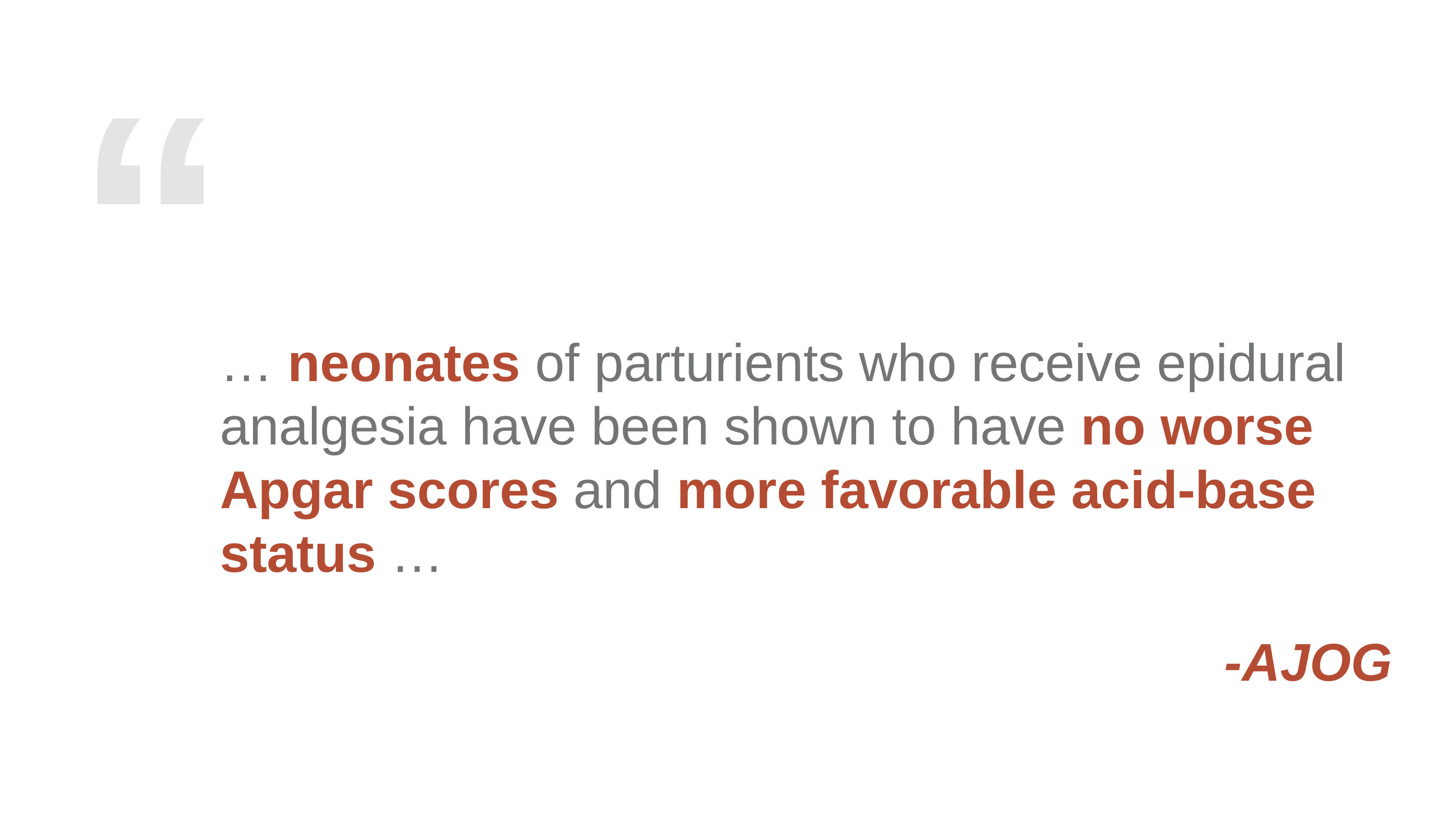

… neonates of parturients who receive epidural analgesia have been shown to have no worse Apgar scores and more favorable acid-base status …
-AJOG